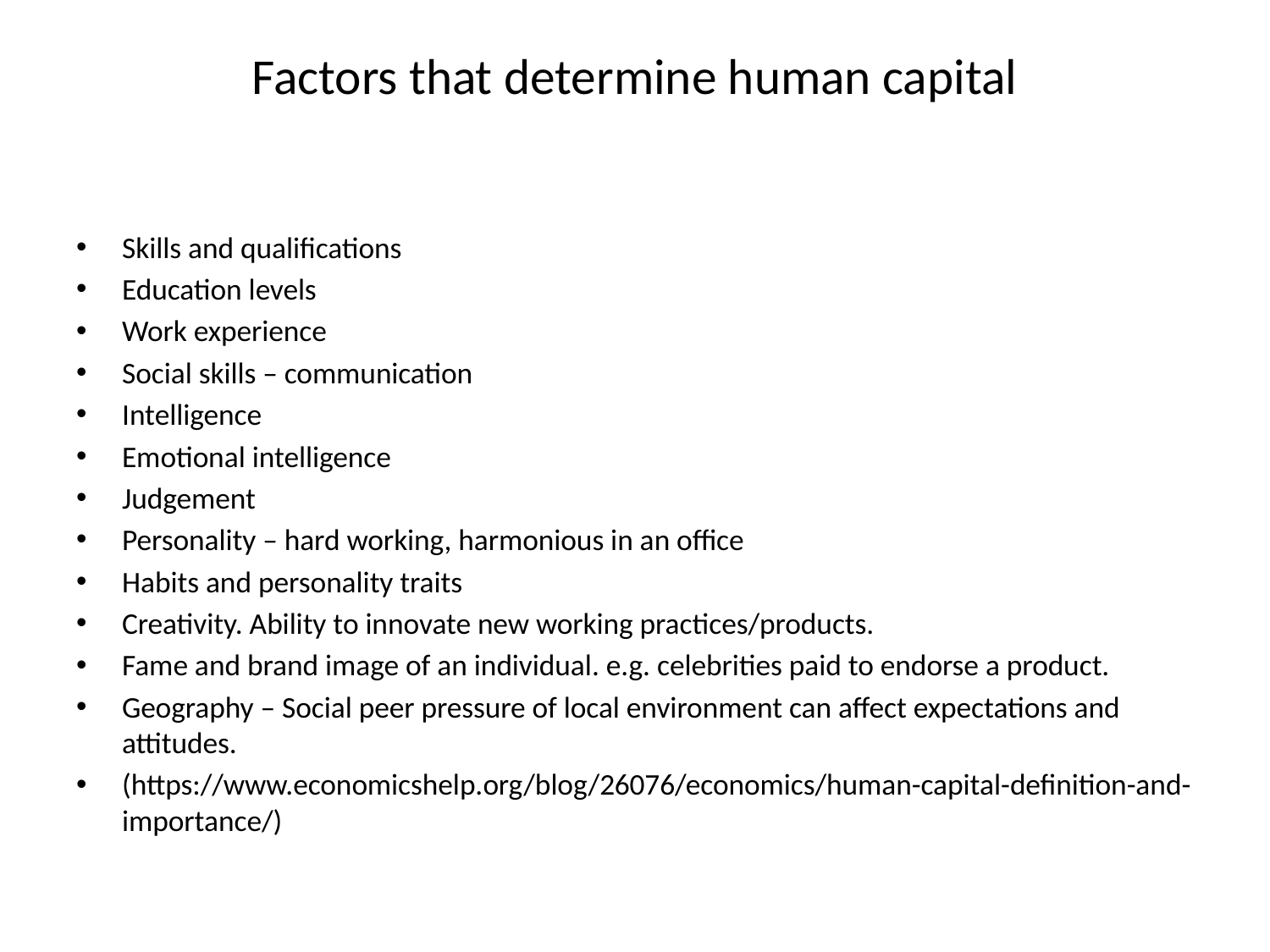

# Factors that determine human capital
Skills and qualifications
Education levels
Work experience
Social skills – communication
Intelligence
Emotional intelligence
Judgement
Personality – hard working, harmonious in an office
Habits and personality traits
Creativity. Ability to innovate new working practices/products.
Fame and brand image of an individual. e.g. celebrities paid to endorse a product.
Geography – Social peer pressure of local environment can affect expectations and attitudes.
(https://www.economicshelp.org/blog/26076/economics/human-capital-definition-and-importance/)